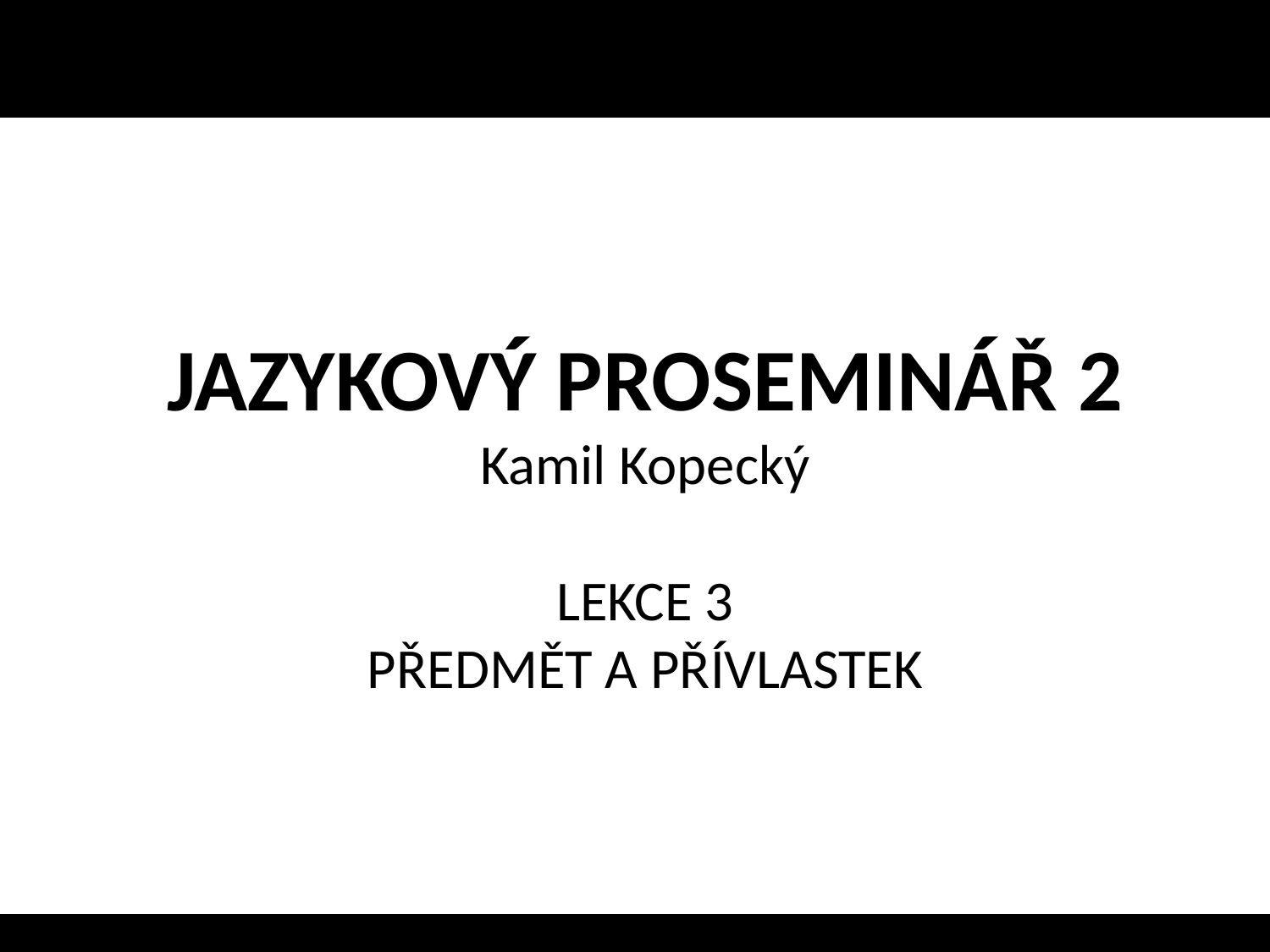

JAZYKOVÝ PROSEMINÁŘ 2
Kamil Kopecký

LEKCE 3
PŘEDMĚT A PŘÍVLASTEK